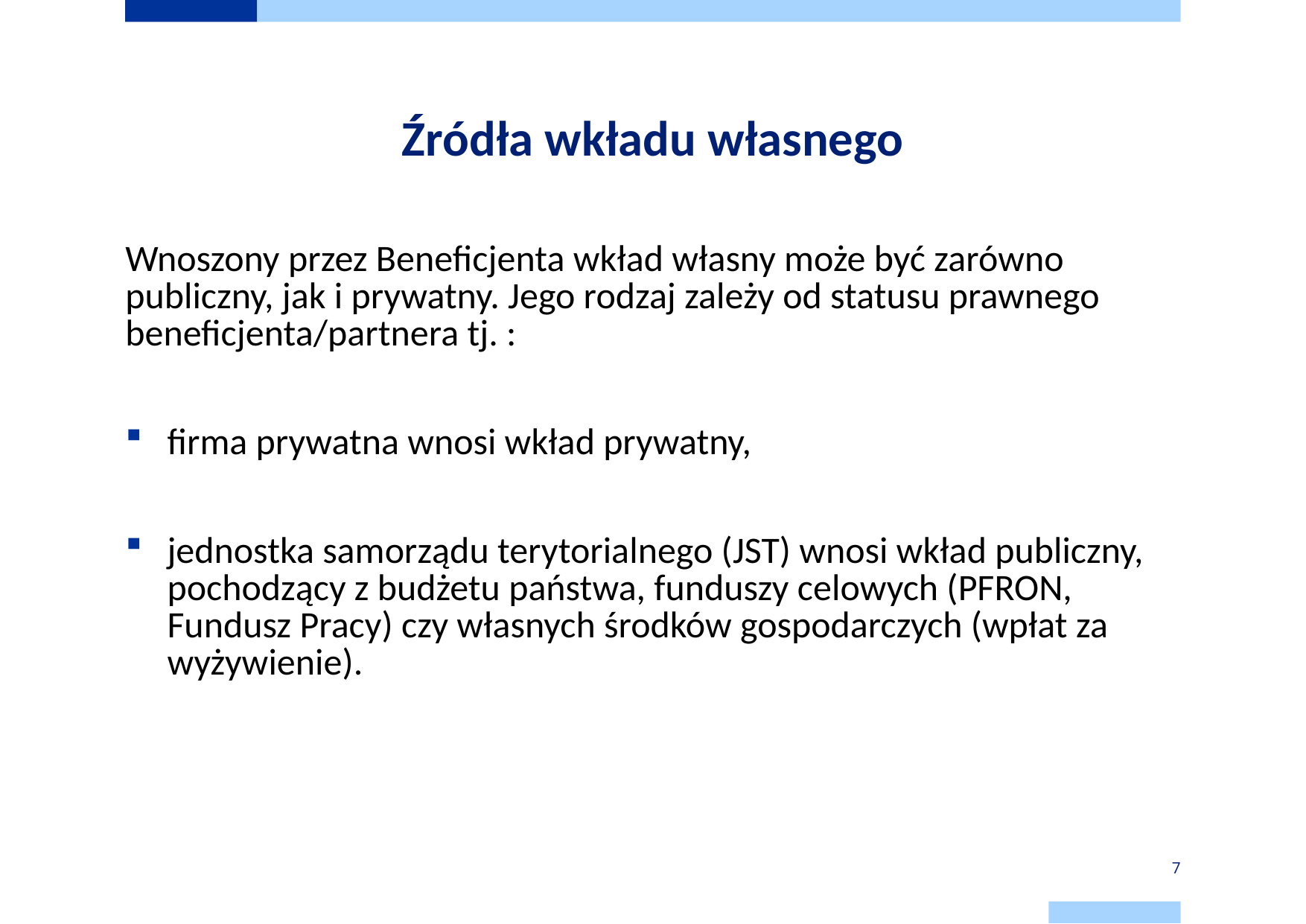

# Źródła wkładu własnego
Wnoszony przez Beneficjenta wkład własny może być zarówno publiczny, jak i prywatny. Jego rodzaj zależy od statusu prawnego beneficjenta/partnera tj. :

firma prywatna wnosi wkład prywatny,

jednostka samorządu terytorialnego (JST) wnosi wkład publiczny, pochodzący z budżetu państwa, funduszy celowych (PFRON, Fundusz Pracy) czy własnych środków gospodarczych (wpłat za wyżywienie).

7